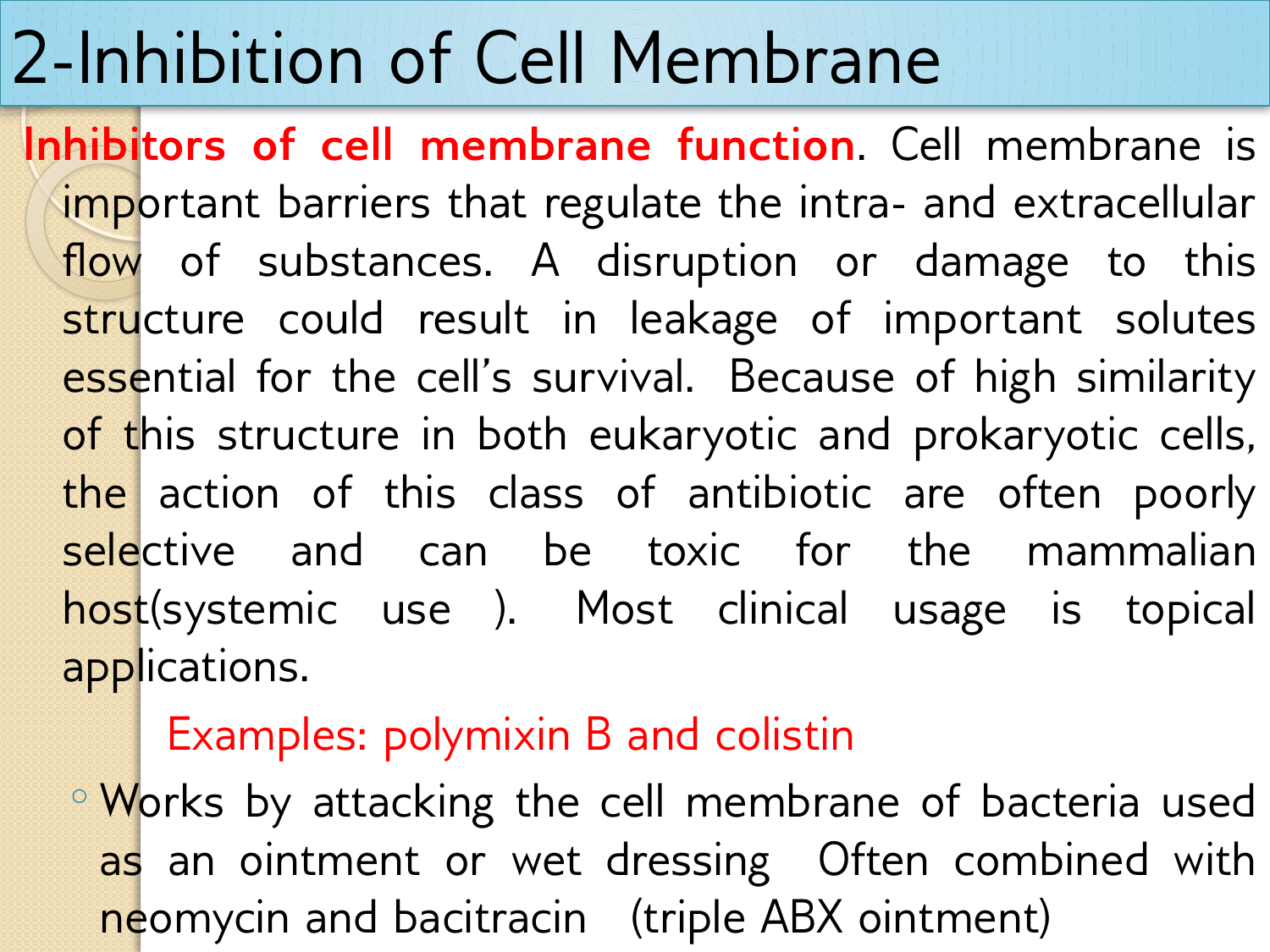

# 2-Inhibition of Cell Membrane
Inhibitors of cell membrane function. Cell membrane is important barriers that regulate the intra- and extracellular flow of substances. A disruption or damage to this structure could result in leakage of important solutes essential for the cell’s survival.  Because of high similarity of this structure in both eukaryotic and prokaryotic cells, the action of this class of antibiotic are often poorly selective and can be toxic for the mammalian host(systemic use ).  Most clinical usage is topical applications.
          Examples: polymixin B and colistin
Works by attacking the cell membrane of bacteria used as an ointment or wet dressing  Often combined with neomycin and bacitracin   (triple ABX ointment)